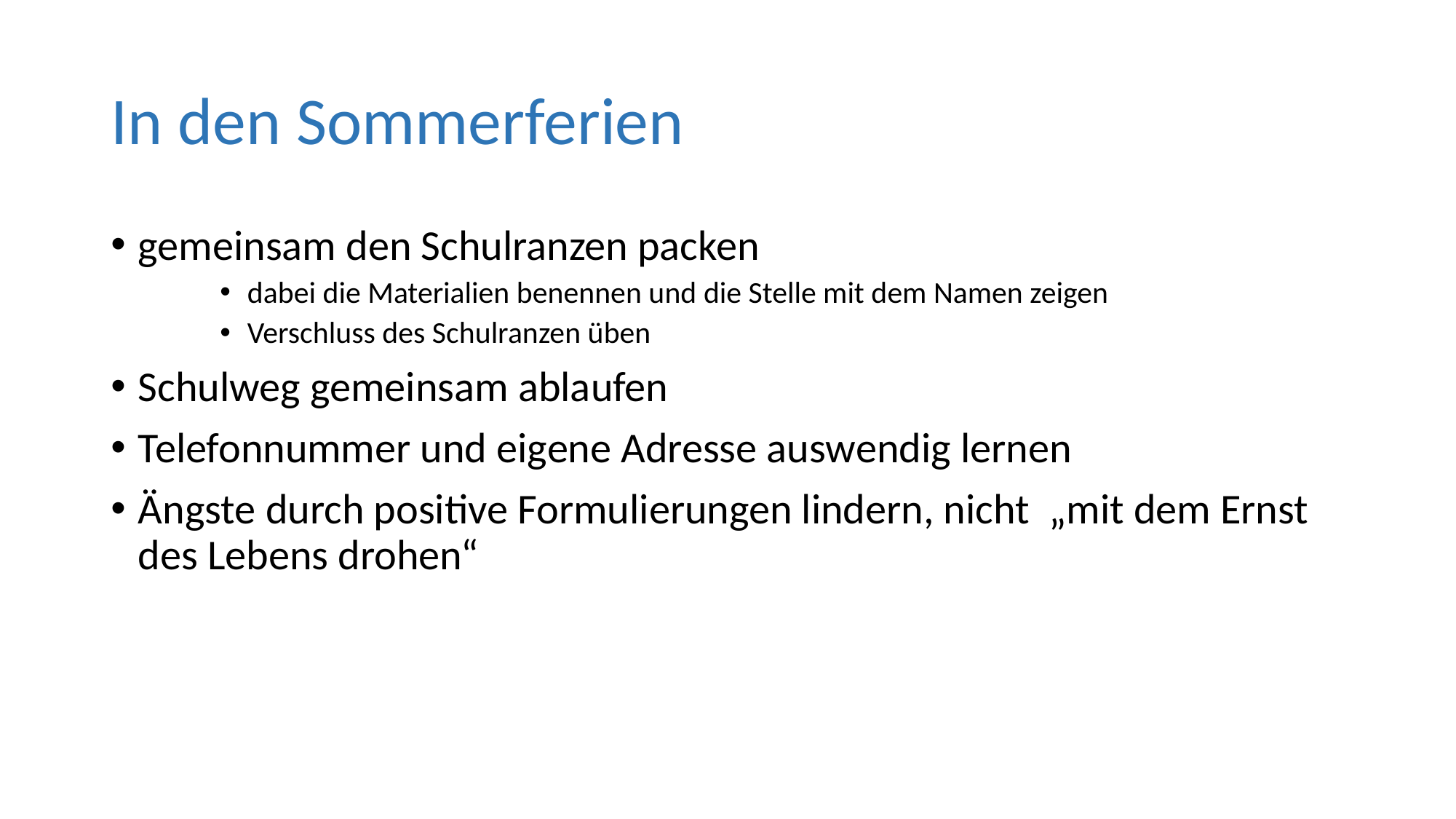

# In den Sommerferien
gemeinsam den Schulranzen packen
dabei die Materialien benennen und die Stelle mit dem Namen zeigen
Verschluss des Schulranzen üben
Schulweg gemeinsam ablaufen
Telefonnummer und eigene Adresse auswendig lernen
Ängste durch positive Formulierungen lindern, nicht  „mit dem Ernst des Lebens drohen“